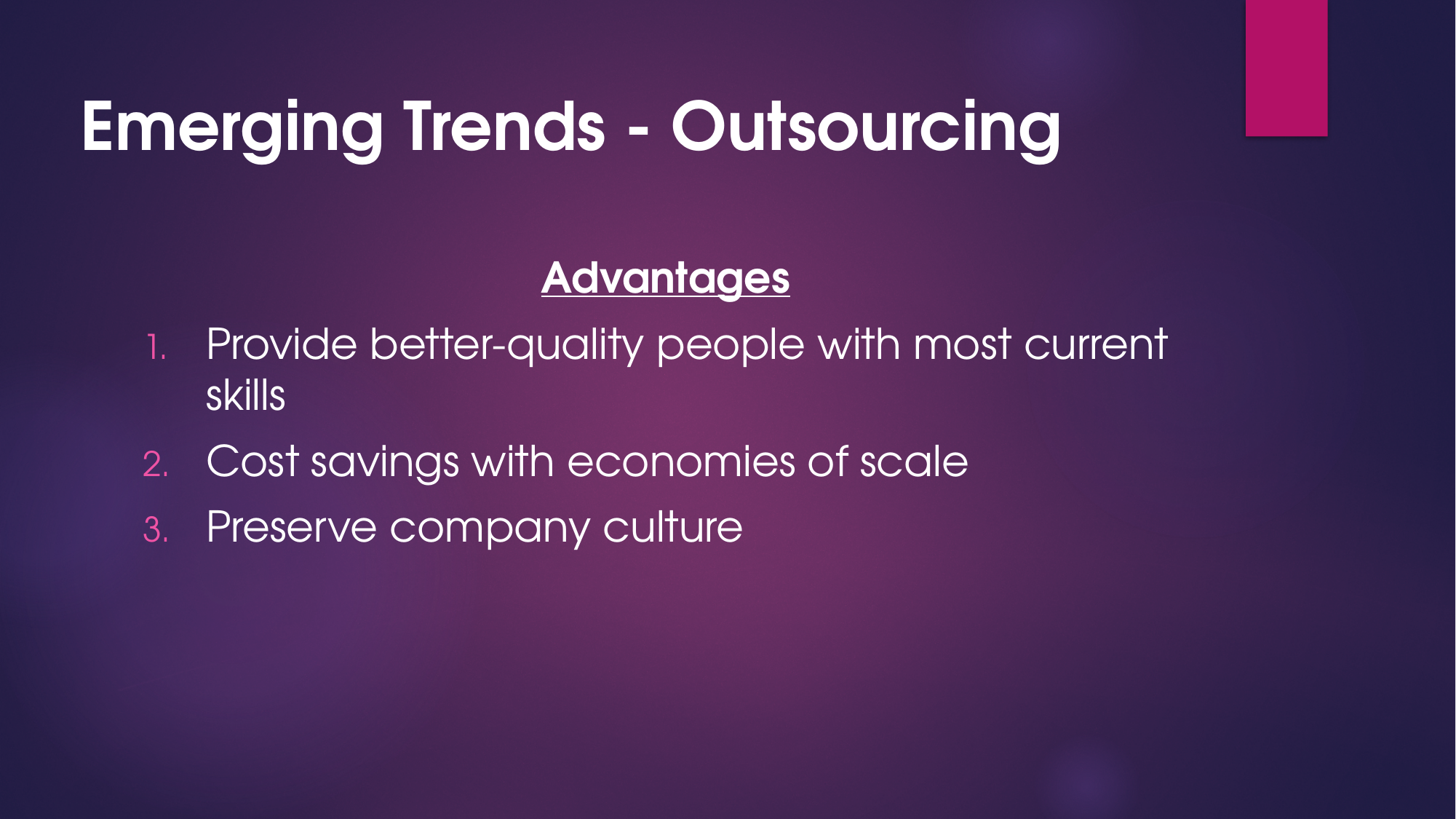

# Emerging Trends - Outsourcing
Advantages
Provide better-quality people with most current skills
Cost savings with economies of scale
Preserve company culture